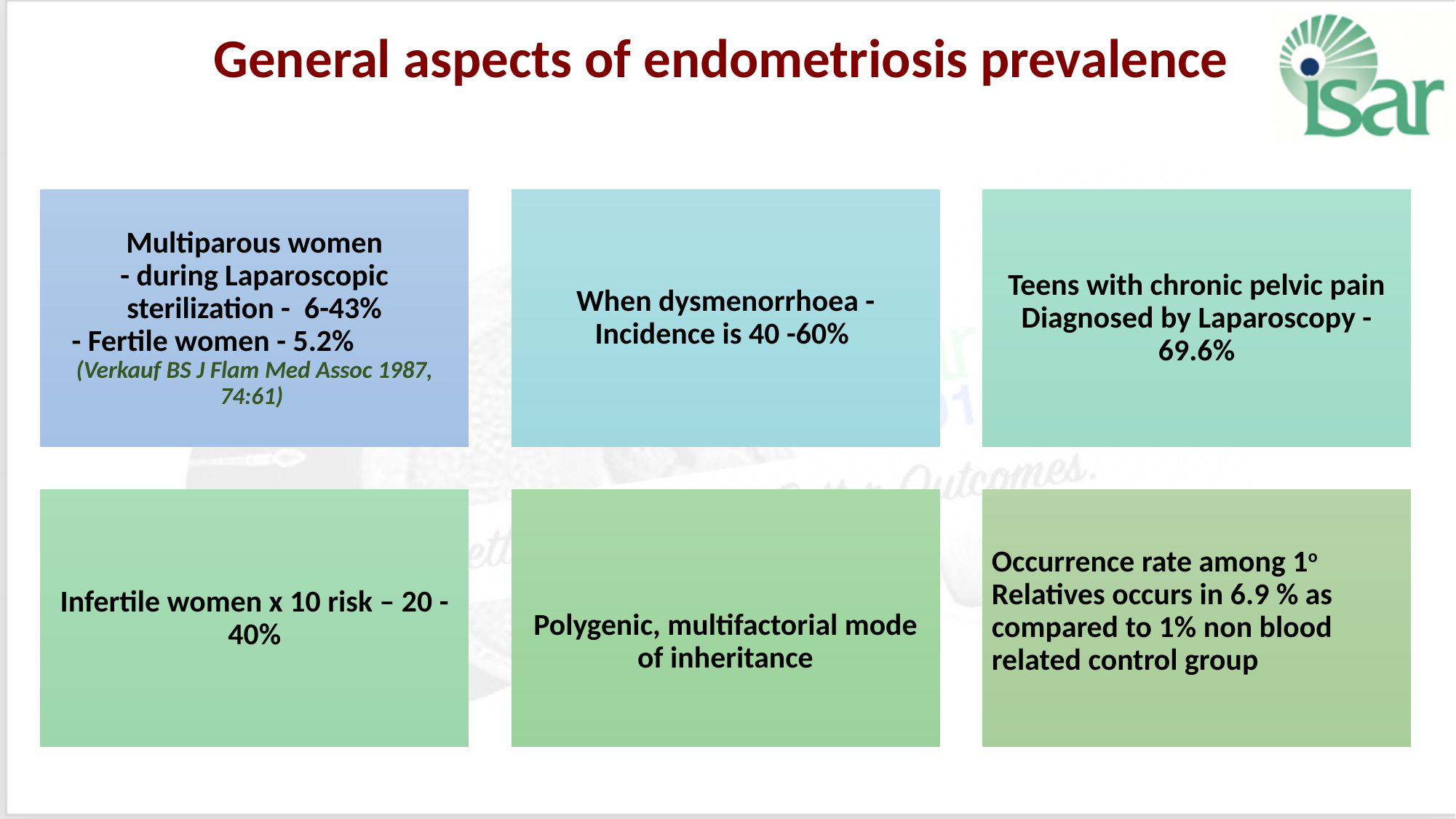

# General aspects of endometriosis prevalence
Multiparous women
- during Laparoscopic sterilization -  6-43%
- Fertile women - 5.2%             (Verkauf BS J Flam Med Assoc 1987, 74:61)
When dysmenorrhoea - Incidence is 40 -60%
Teens with chronic pelvic pain Diagnosed by Laparoscopy - 69.6%
Infertile women x 10 risk – 20 - 40%

Polygenic, multifactorial mode of inheritance

Occurrence rate among 1o Relatives occurs in 6.9 % as compared to 1% non blood related control group